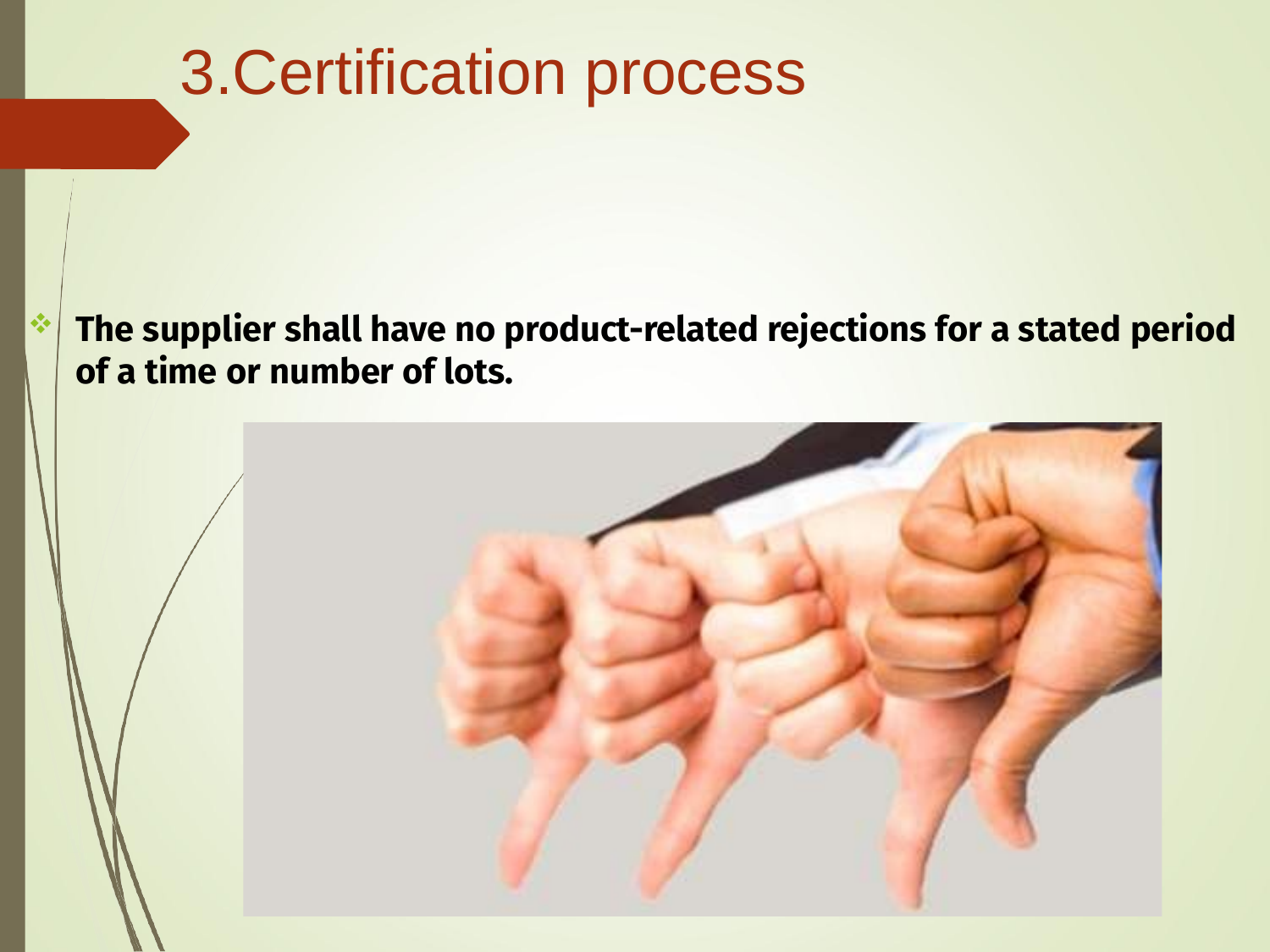

# 3.Certification process
The supplier shall have no product-related rejections for a stated period of a time or number of lots.